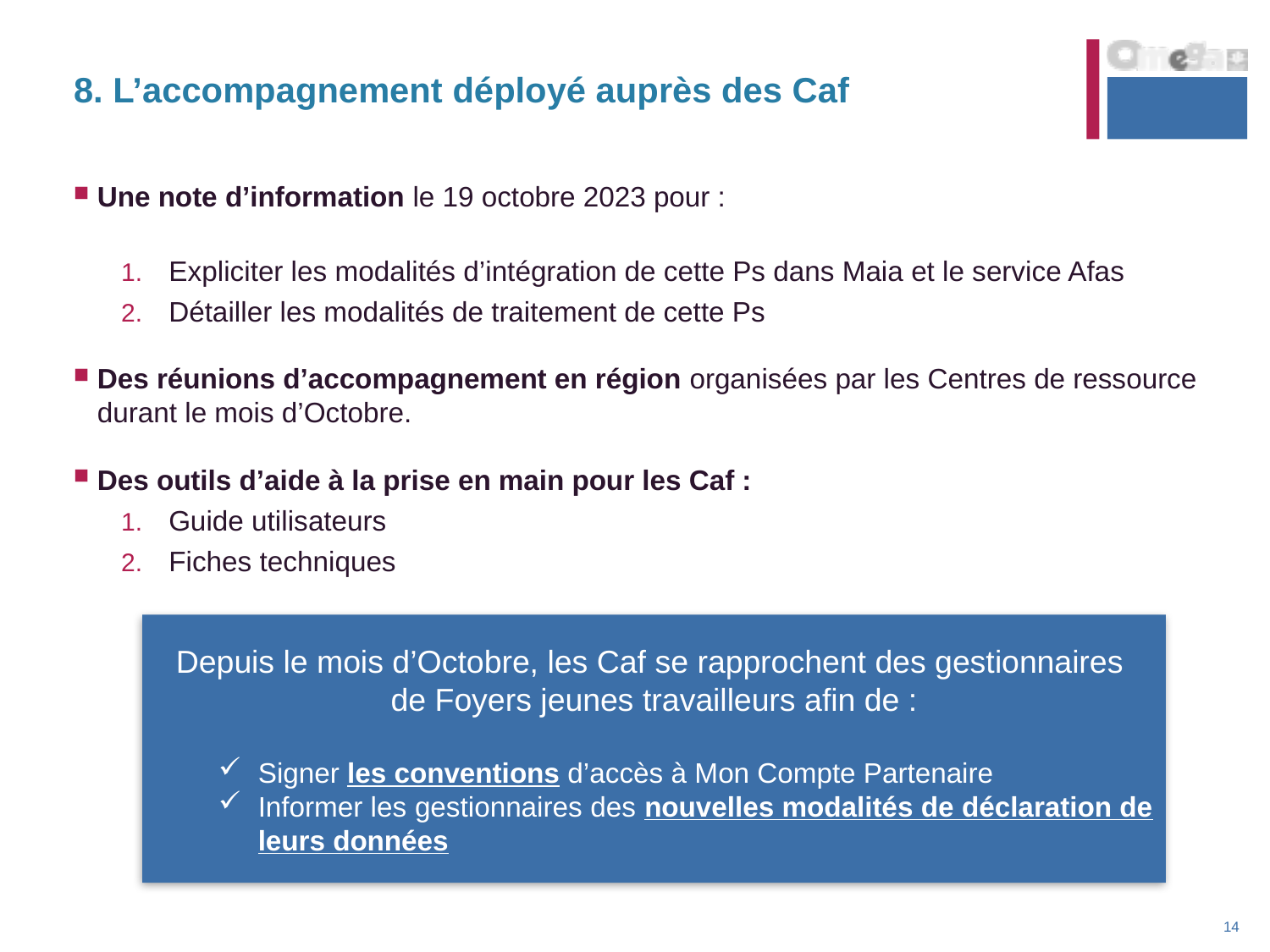

# 8. L’accompagnement déployé auprès des Caf
Une note d’information le 19 octobre 2023 pour :

Expliciter les modalités d’intégration de cette Ps dans Maia et le service Afas
Détailler les modalités de traitement de cette Ps

Des réunions d’accompagnement en région organisées par les Centres de ressource durant le mois d’Octobre.

Des outils d’aide à la prise en main pour les Caf :
Guide utilisateurs
Fiches techniques

Depuis le mois d’Octobre, les Caf se rapprochent des gestionnaires
de Foyers jeunes travailleurs afin de :

Signer les conventions d’accès à Mon Compte Partenaire
Informer les gestionnaires des nouvelles modalités de déclaration de leurs données
14